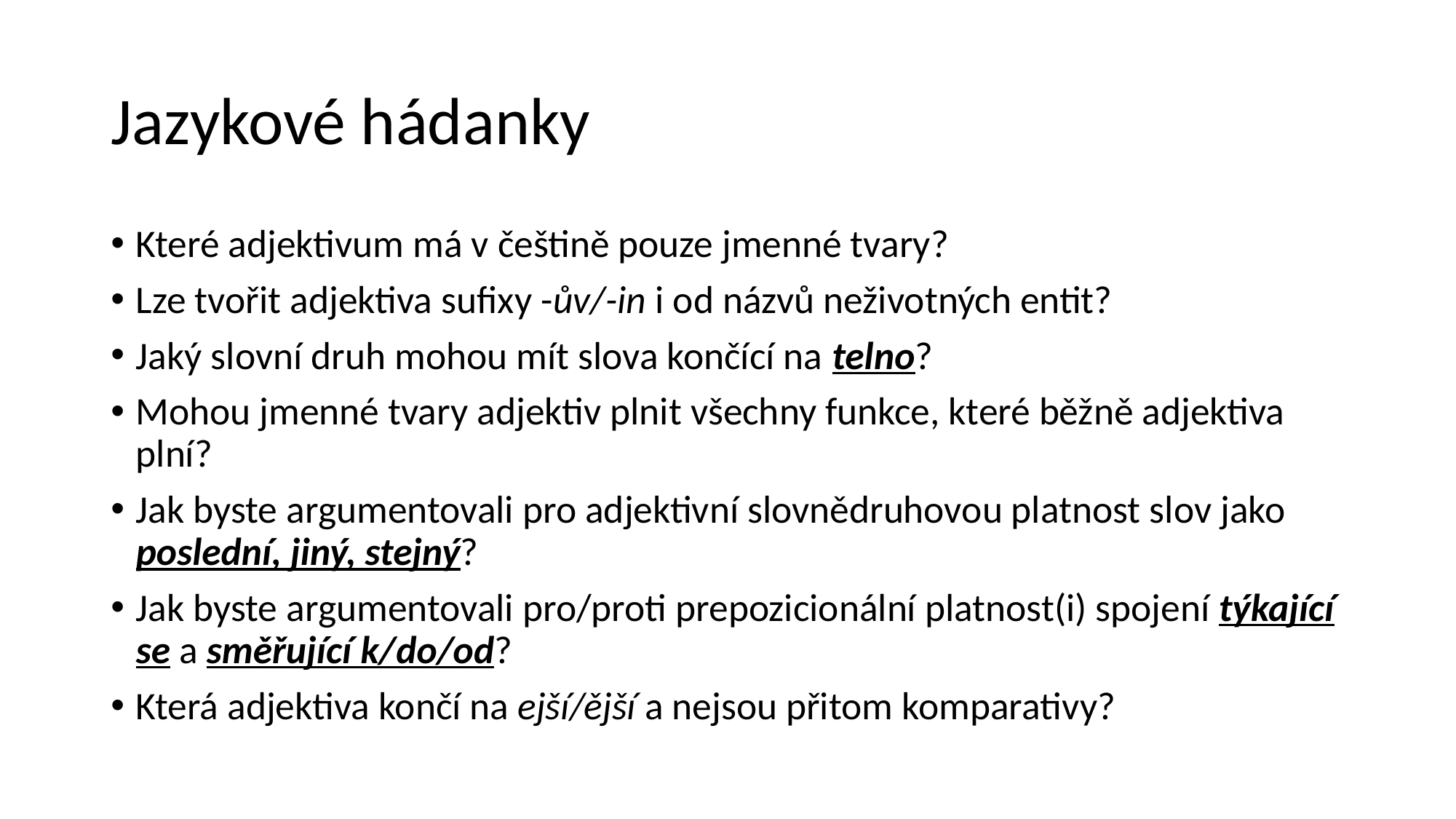

# Jazykové hádanky
Které adjektivum má v češtině pouze jmenné tvary?
Lze tvořit adjektiva sufixy -ův/-in i od názvů neživotných entit?
Jaký slovní druh mohou mít slova končící na telno?
Mohou jmenné tvary adjektiv plnit všechny funkce, které běžně adjektiva plní?
Jak byste argumentovali pro adjektivní slovnědruhovou platnost slov jako poslední, jiný, stejný?
Jak byste argumentovali pro/proti prepozicionální platnost(i) spojení týkající se a směřující k/do/od?
Která adjektiva končí na ejší/ější a nejsou přitom komparativy?